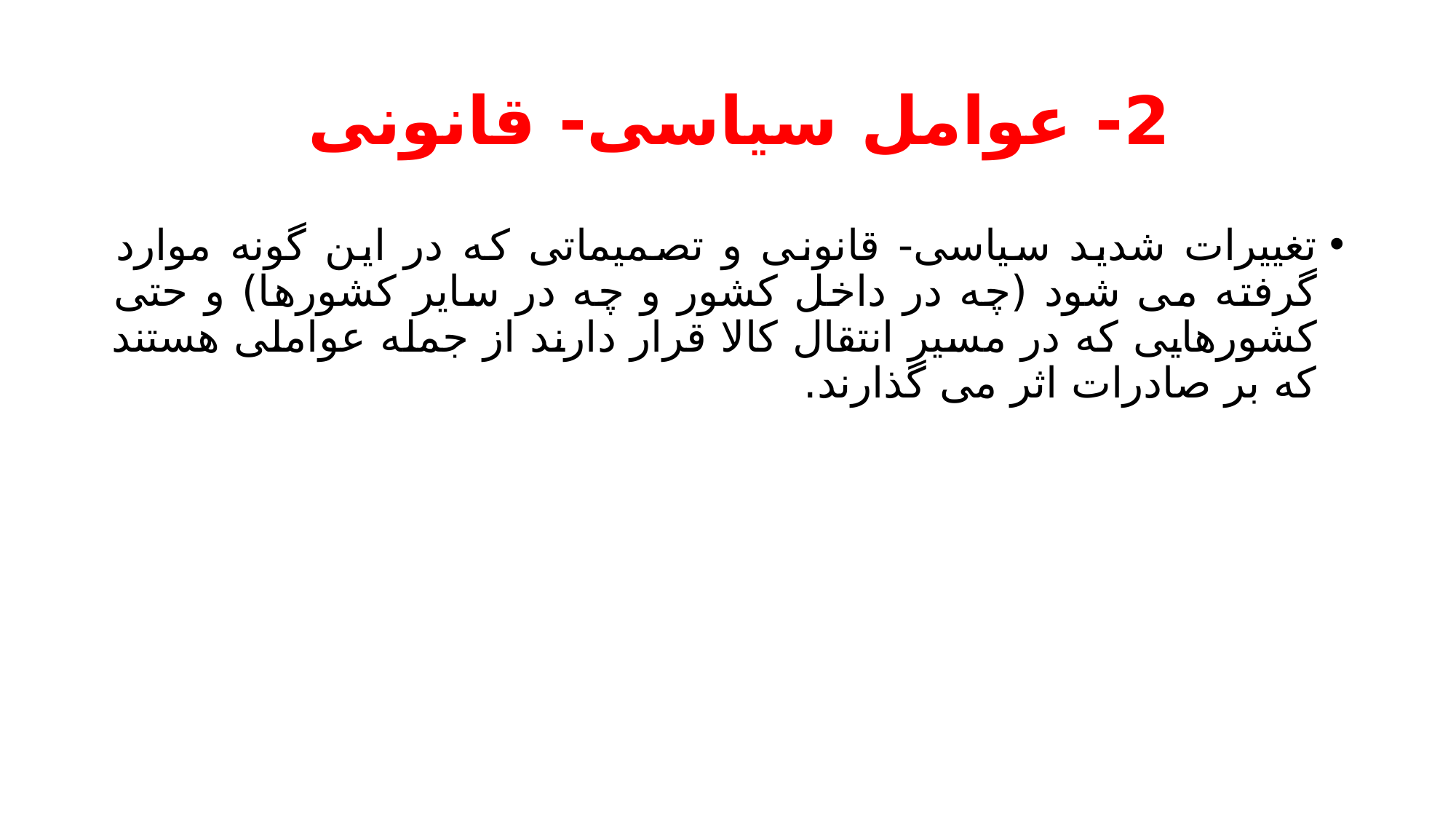

# 2- عوامل سیاسی- قانونی
تغییرات شدید سیاسی- قانونی و تصمیماتی که در این گونه موارد گرفته می شود (چه در داخل کشور و چه در سایر کشورها) و حتی کشورهایی که در مسیر انتقال کالا قرار دارند از جمله عواملی هستند که بر صادرات اثر می گذارند.